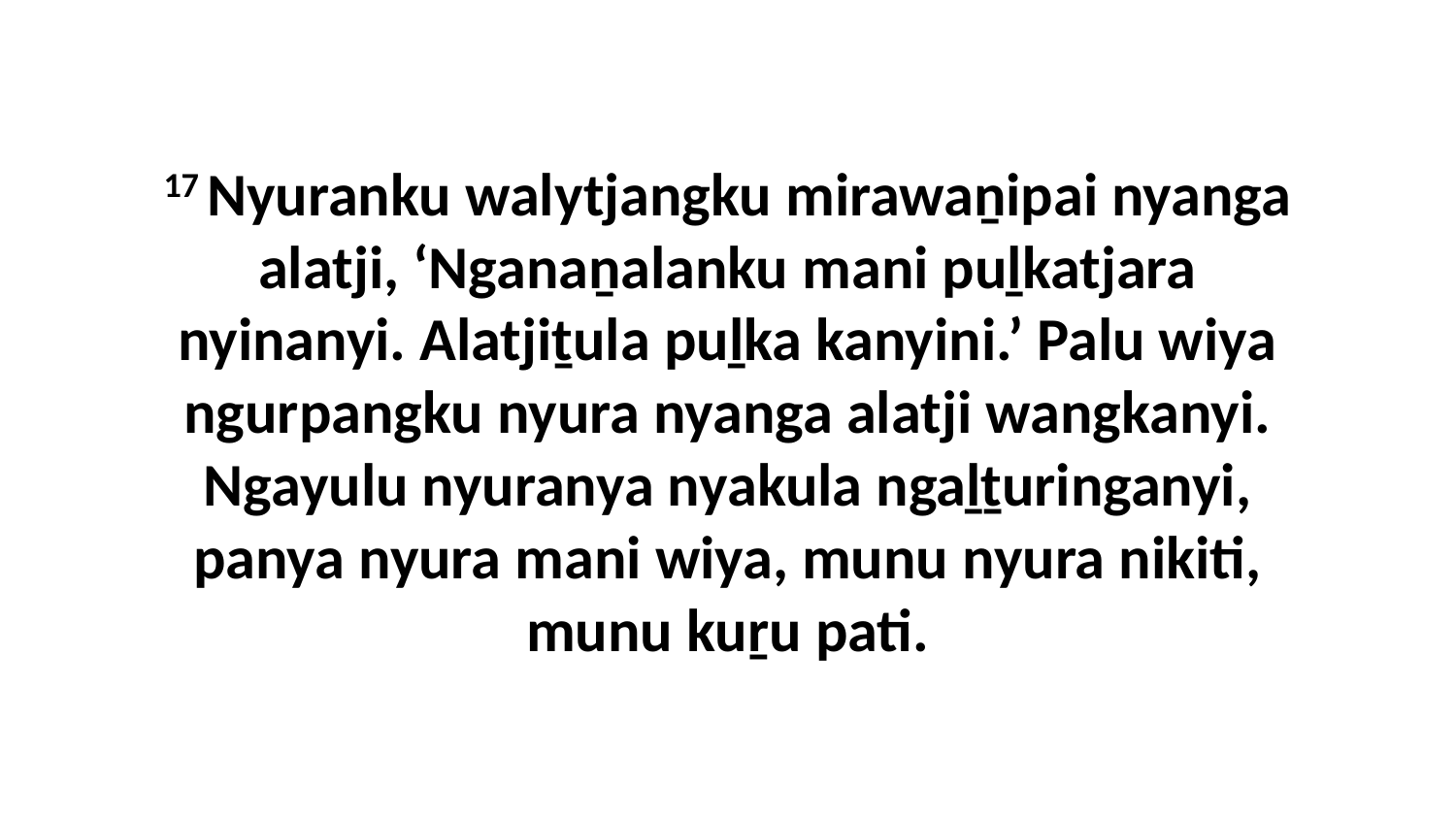

17 Nyuranku walytjangku mirawaṉipai nyanga alatji, ‘Nganaṉalanku mani puḻkatjara nyinanyi. Alatjiṯula puḻka kanyini.’ Palu wiya ngurpangku nyura nyanga alatji wangkanyi. Ngayulu nyuranya nyakula ngaḻṯuringanyi, panya nyura mani wiya, munu nyura nikiti, munu kuṟu pati.